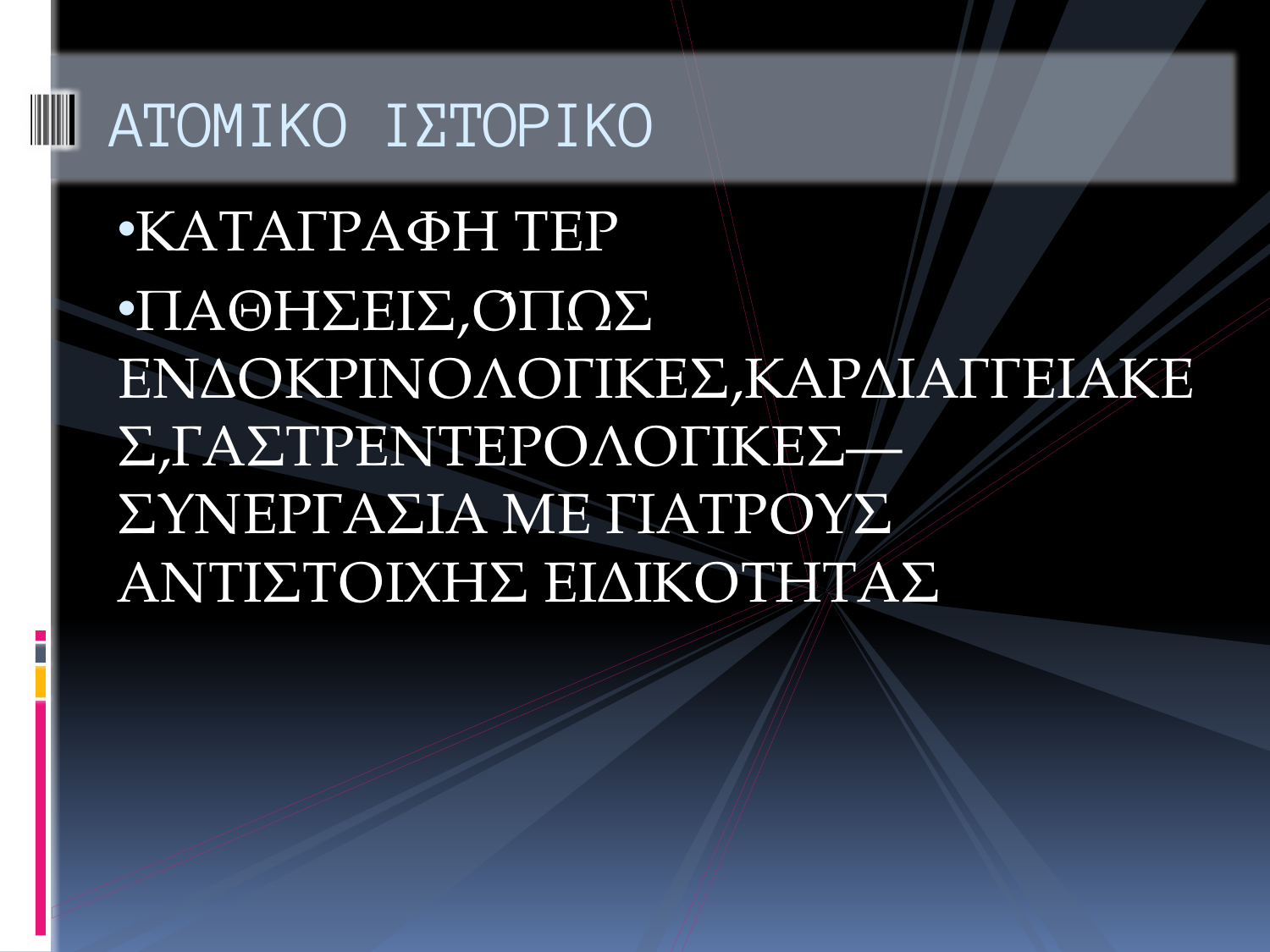

# ΑΤΟΜΙΚΟ ΙΣΤΟΡΙΚΟ
ΚΑΤΑΓΡΑΦΗ ΤΕΡ
ΠΑΘΗΣΕΙΣ,ΌΠΩΣ ΕΝΔΟΚΡΙΝΟΛΟΓΙΚΕΣ,ΚΑΡΔΙΑΓΓΕΙΑΚΕΣ,ΓΑΣΤΡΕΝΤΕΡΟΛΟΓΙΚΕΣ—ΣΥΝΕΡΓΑΣΙΑ ΜΕ ΓΙΑΤΡΟΥΣ ΑΝΤΙΣΤΟΙΧΗΣ ΕΙΔΙΚΟΤΗΤΑΣ